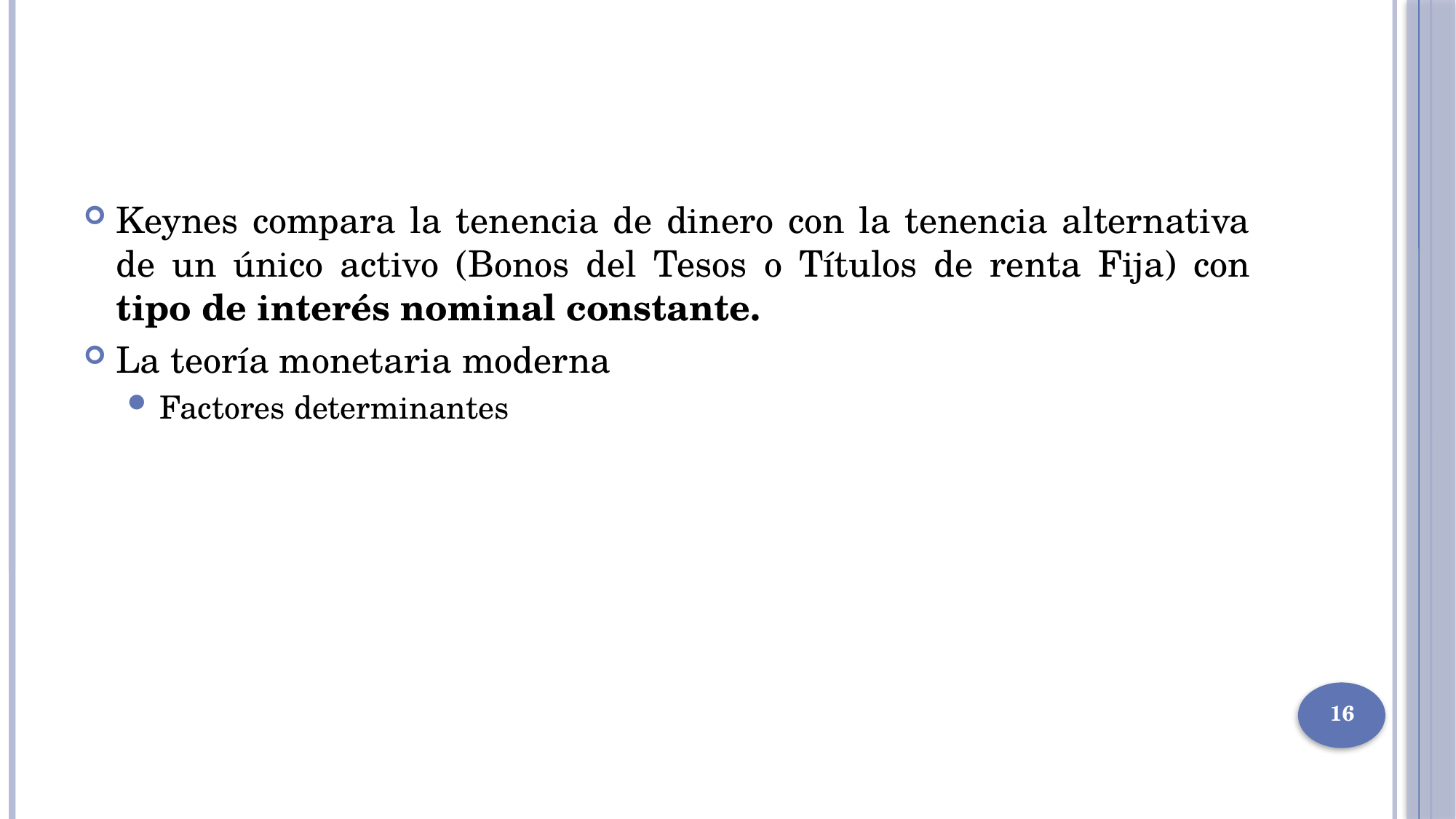

#
Keynes compara la tenencia de dinero con la tenencia alternativa de un único activo (Bonos del Tesos o Títulos de renta Fija) con tipo de interés nominal constante.
La teoría monetaria moderna
Factores determinantes

16